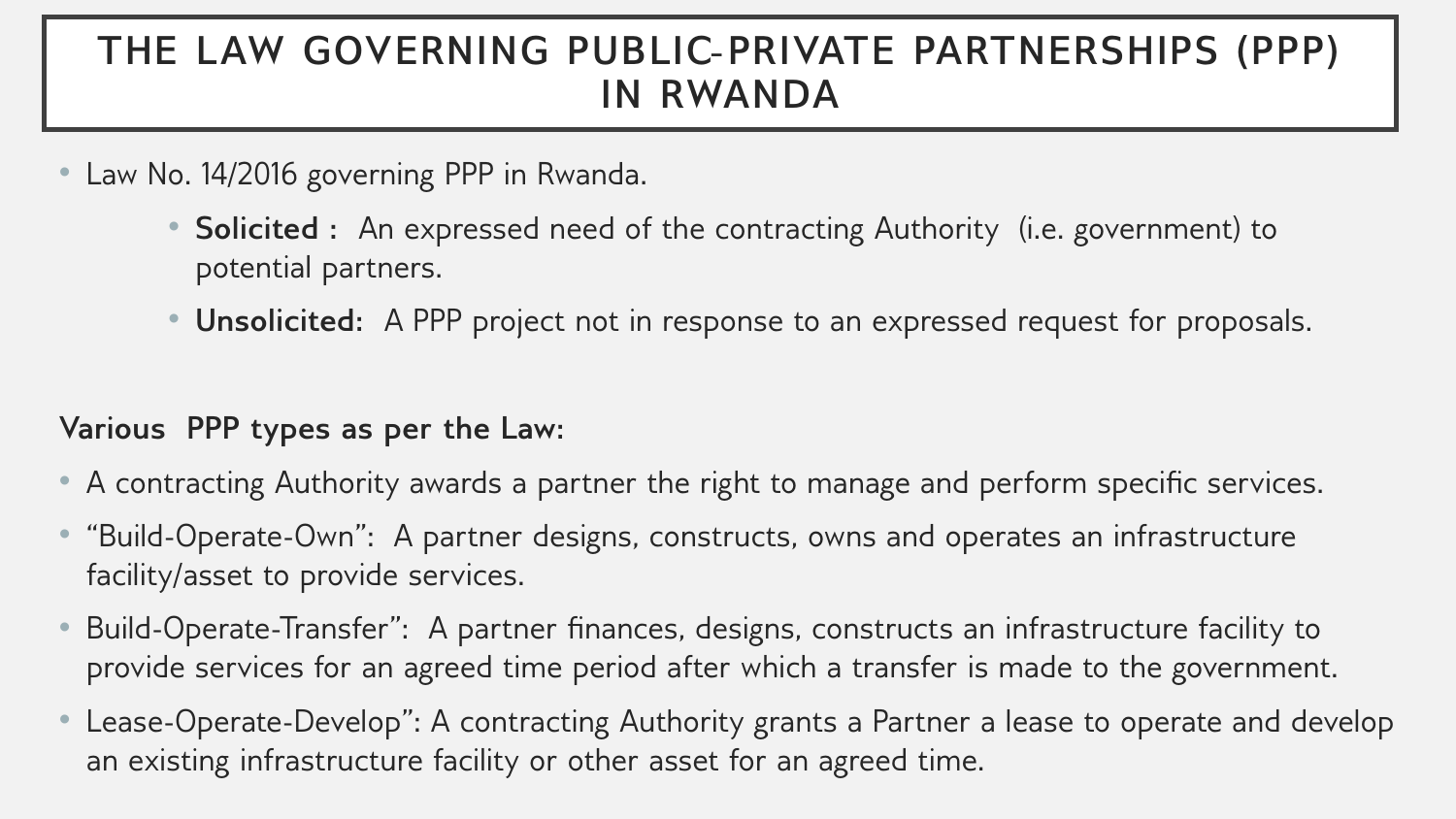

# The law governing Public-Private Partnerships (PPP) in rwanda
Law No. 14/2016 governing PPP in Rwanda.
Solicited :  An expressed need of the contracting Authority  (i.e. government) to potential partners.
Unsolicited:  A PPP project not in response to an expressed request for proposals.

Various  PPP types as per the Law:
A contracting Authority awards a partner the right to manage and perform specific services.
“Build-Operate-Own”:  A partner designs, constructs, owns and operates an infrastructure facility/asset to provide services.
Build-Operate-Transfer”:  A partner finances, designs, constructs an infrastructure facility to provide services for an agreed time period after which a transfer is made to the government.
Lease-Operate-Develop”: A contracting Authority grants a Partner a lease to operate and develop an existing infrastructure facility or other asset for an agreed time.